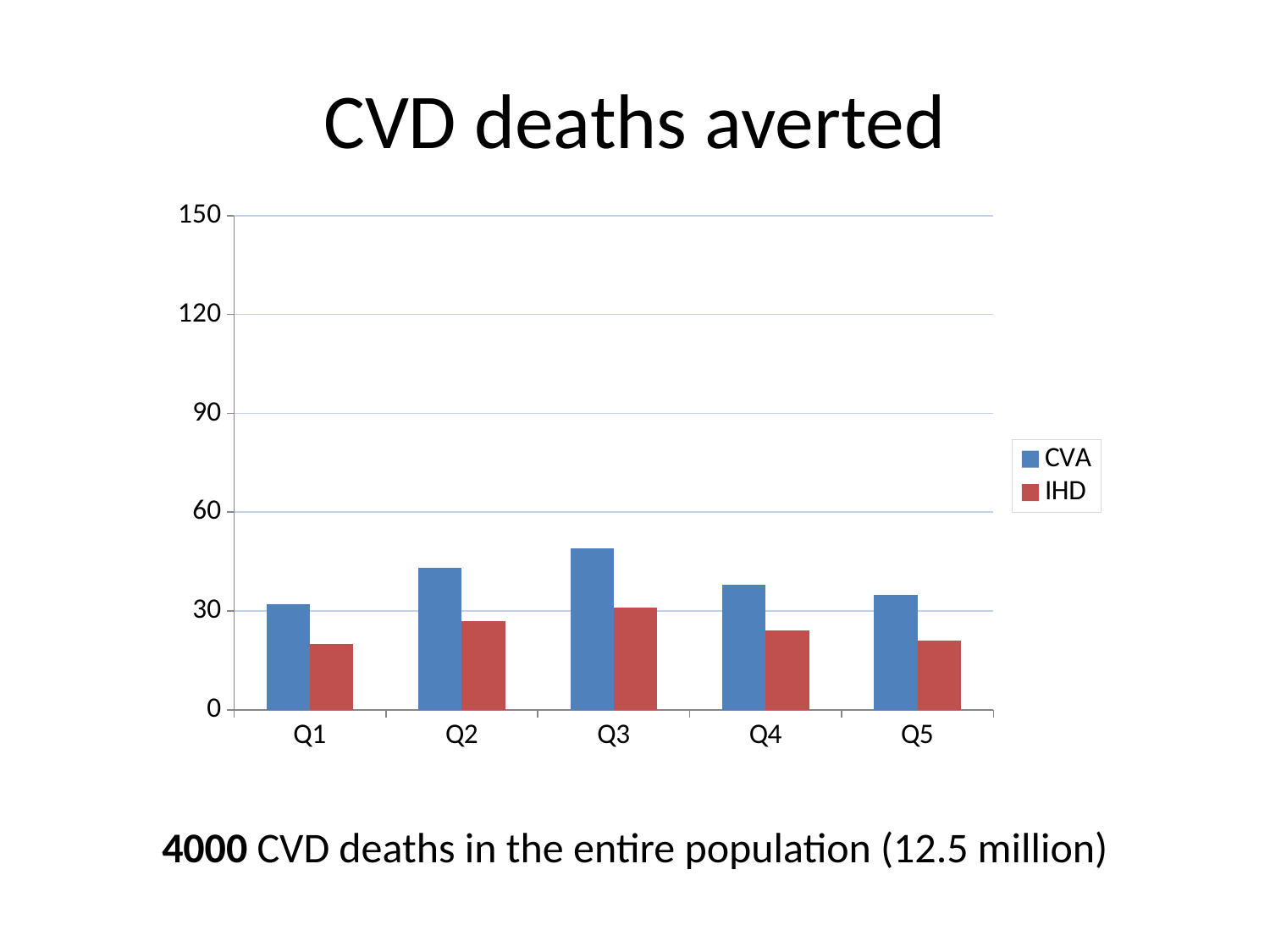

# CVD deaths averted

### Chart

| Category | CVA | IHD |
|---|---|---|
| Q1 | 32.0 | 20.0 |
| Q2 | 43.0 | 27.0 |
| Q3 | 49.0 | 31.0 |
| Q4 | 38.0 | 24.0 |
| Q5 | 35.0 | 21.0 |
4000 CVD deaths in the entire population (12.5 million)